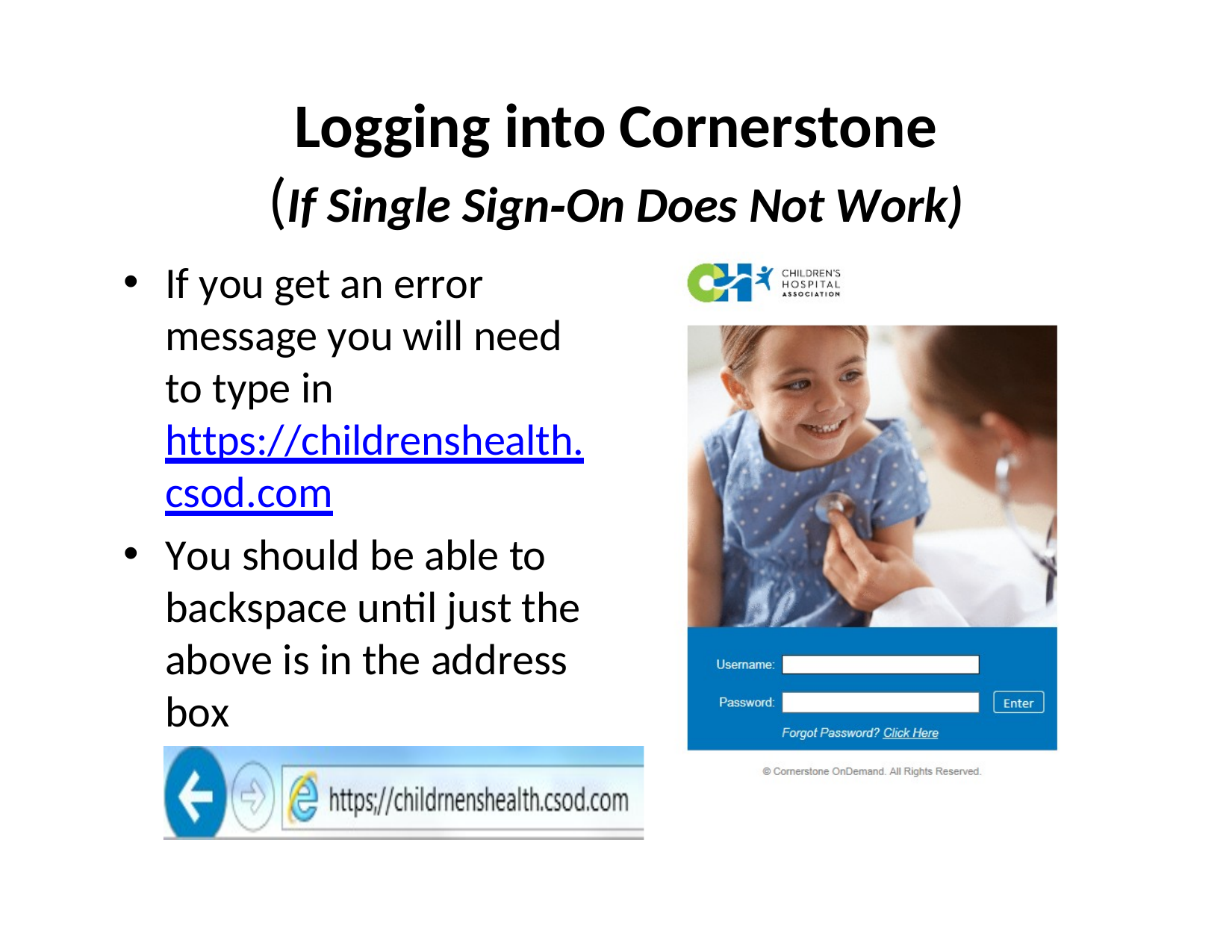

# Logging into Cornerstone
(If Single Sign‐On Does Not Work)

If you get an error message you will need to type in https://childrenshealth. csod.com

You should be able to backspace until just the above is in the address box